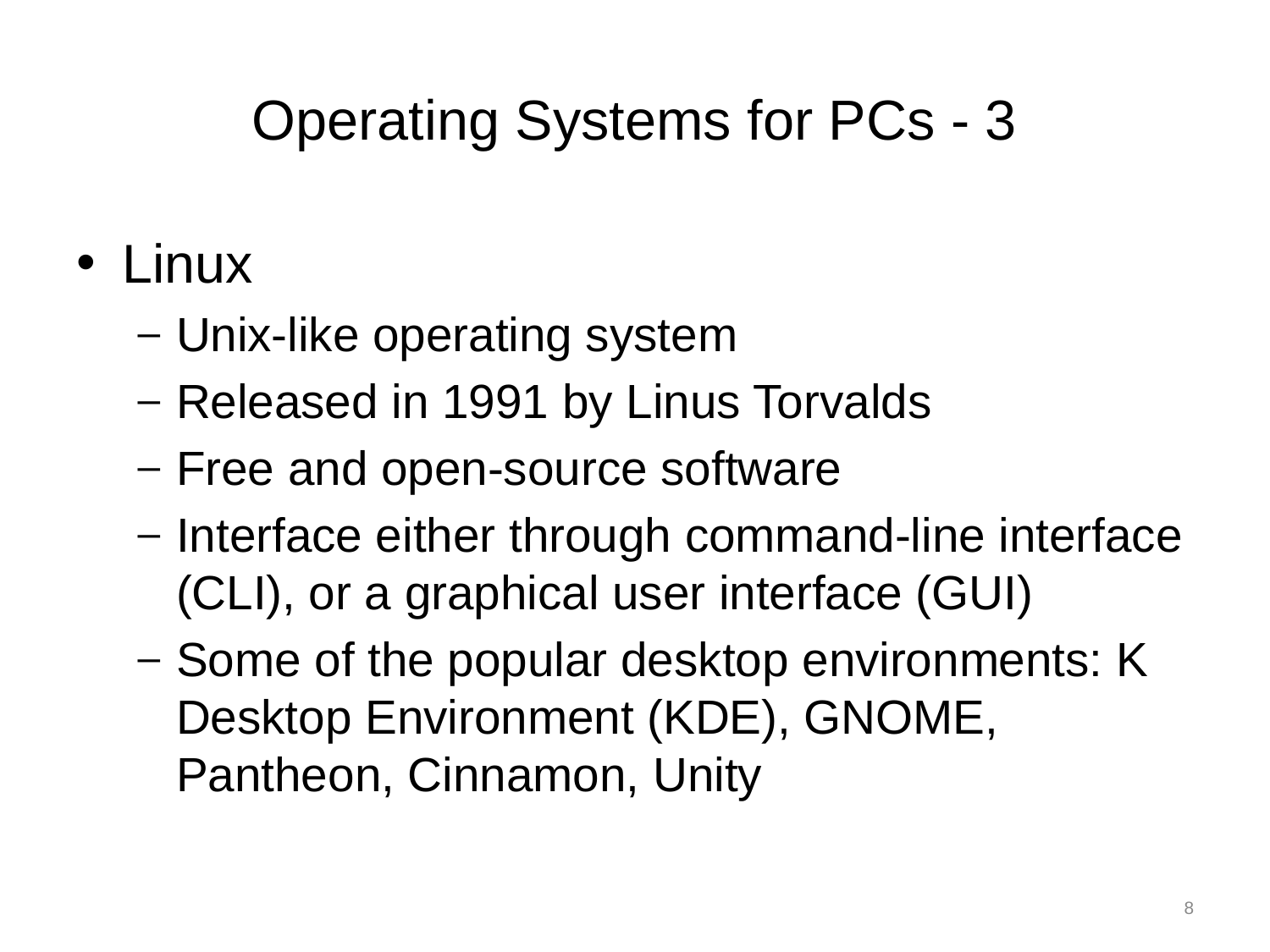

# Operating Systems for PCs - 3
Linux
Unix-like operating system
Released in 1991 by Linus Torvalds
Free and open-source software
Interface either through command-line interface (CLI), or a graphical user interface (GUI)
Some of the popular desktop environments: K Desktop Environment (KDE), GNOME, Pantheon, Cinnamon, Unity
8